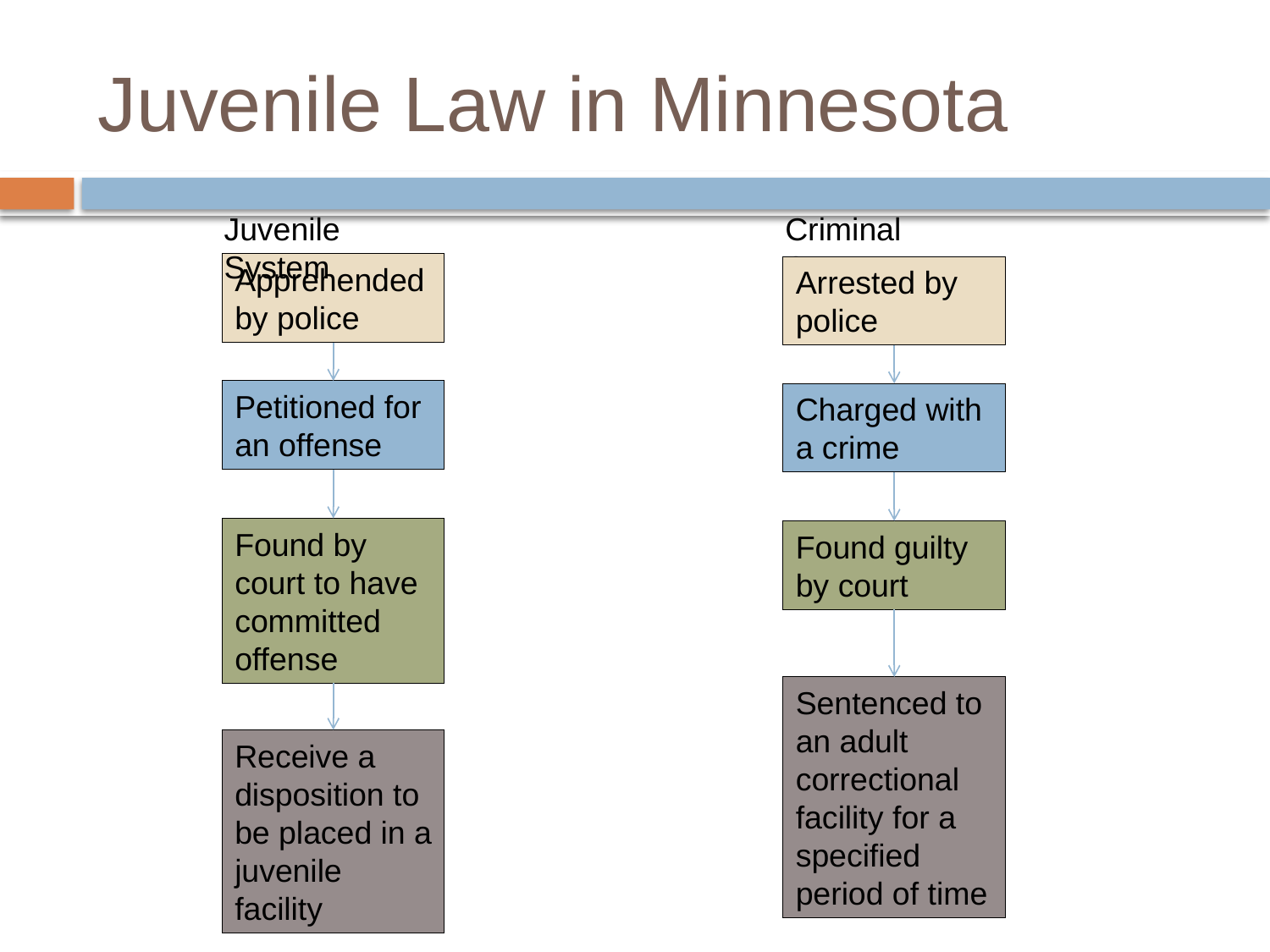

# Juvenile Law in Minnesota
Juvenile System
Criminal System
Apprehended by police
Arrested by police
Petitioned for an offense
Charged with a crime
Found by court to have committed offense
Found guilty by court
Sentenced to an adult correctional facility for a specified period of time
Receive a disposition to be placed in a juvenile facility